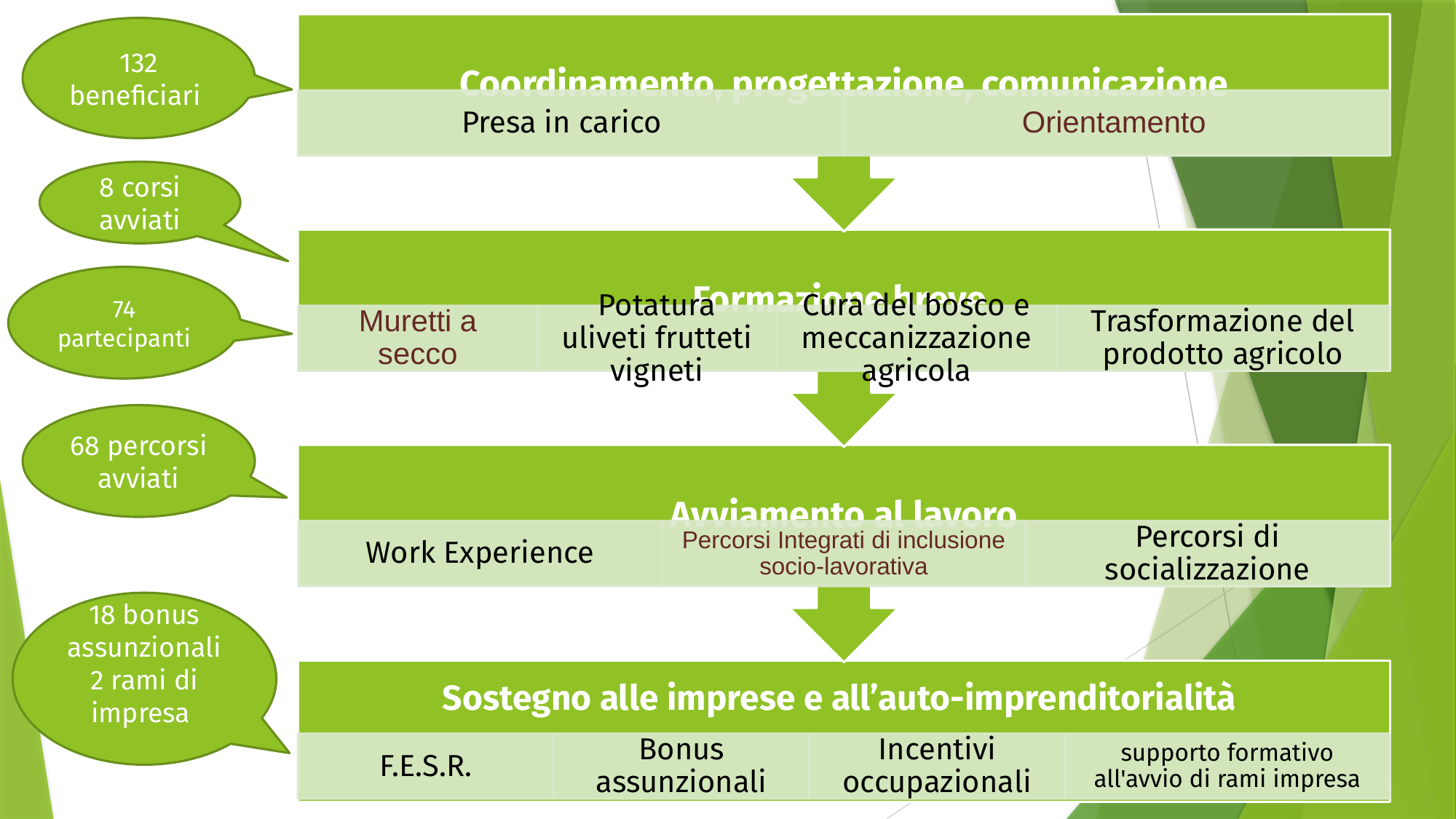

Sostegno alle imprese e all’auto-imprenditorialità
F.E.S.R.
Bonus assunzionali
Incentivi occupazionali
supporto formativo all'avvio di rami impresa
Avviamento al lavoro
Work Experience
Percorsi Integrati di inclusione socio-lavorativa
Percorsi di socializzazione
Formazione breve
Muretti a secco
Potatura uliveti frutteti vigneti
Cura del bosco e meccanizzazione agricola
Trasformazione del prodotto agricolo
Coordinamento, progettazione, comunicazione
Presa in carico
Orientamento
132 beneficiari
8 corsi avviati
74 partecipanti
68 percorsi avviati
18 bonus assunzionali
2 rami di impresa